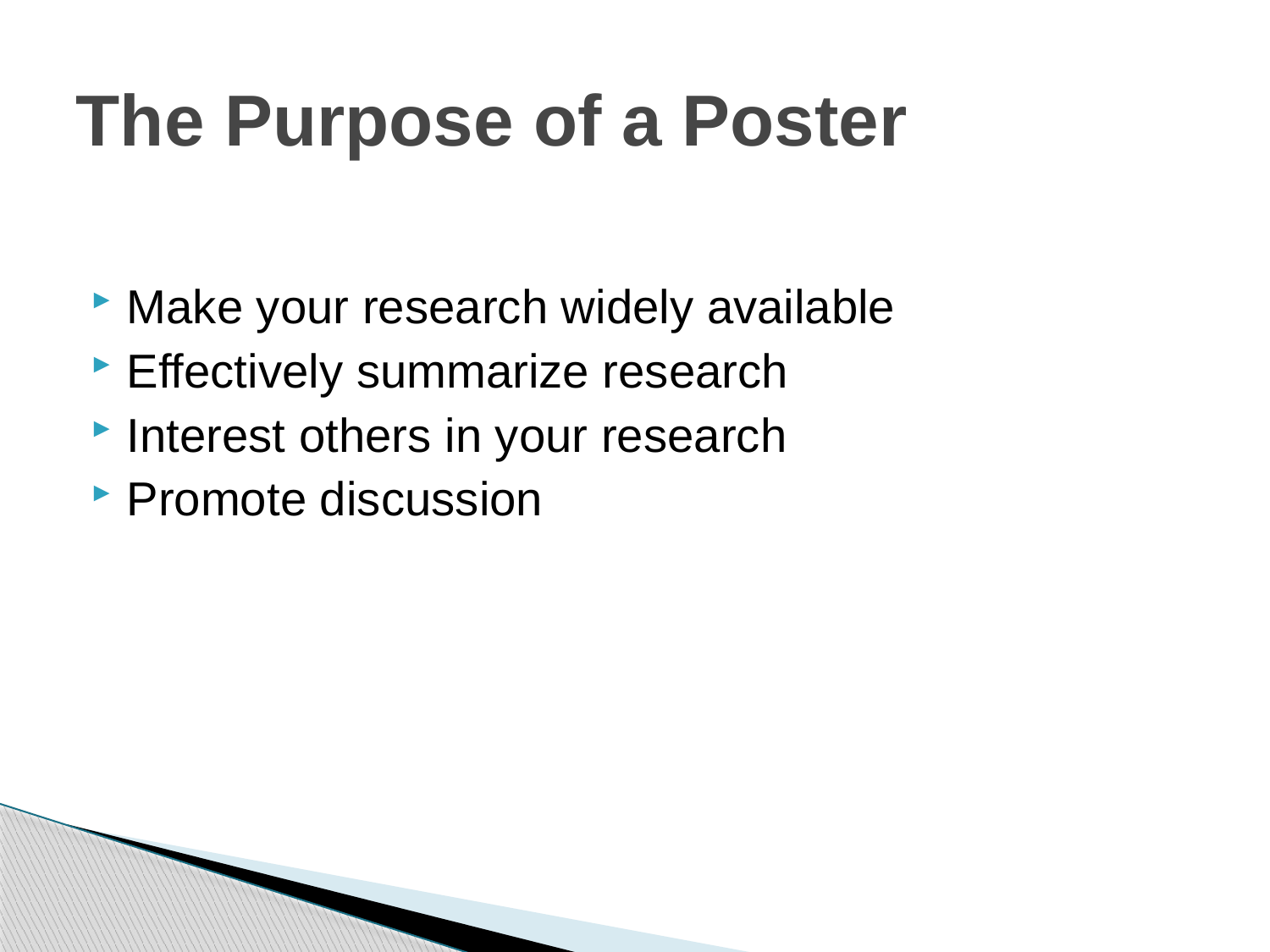

# The Purpose of a Poster

Make your research widely available
Effectively summarize research
Interest others in your research
Promote discussion